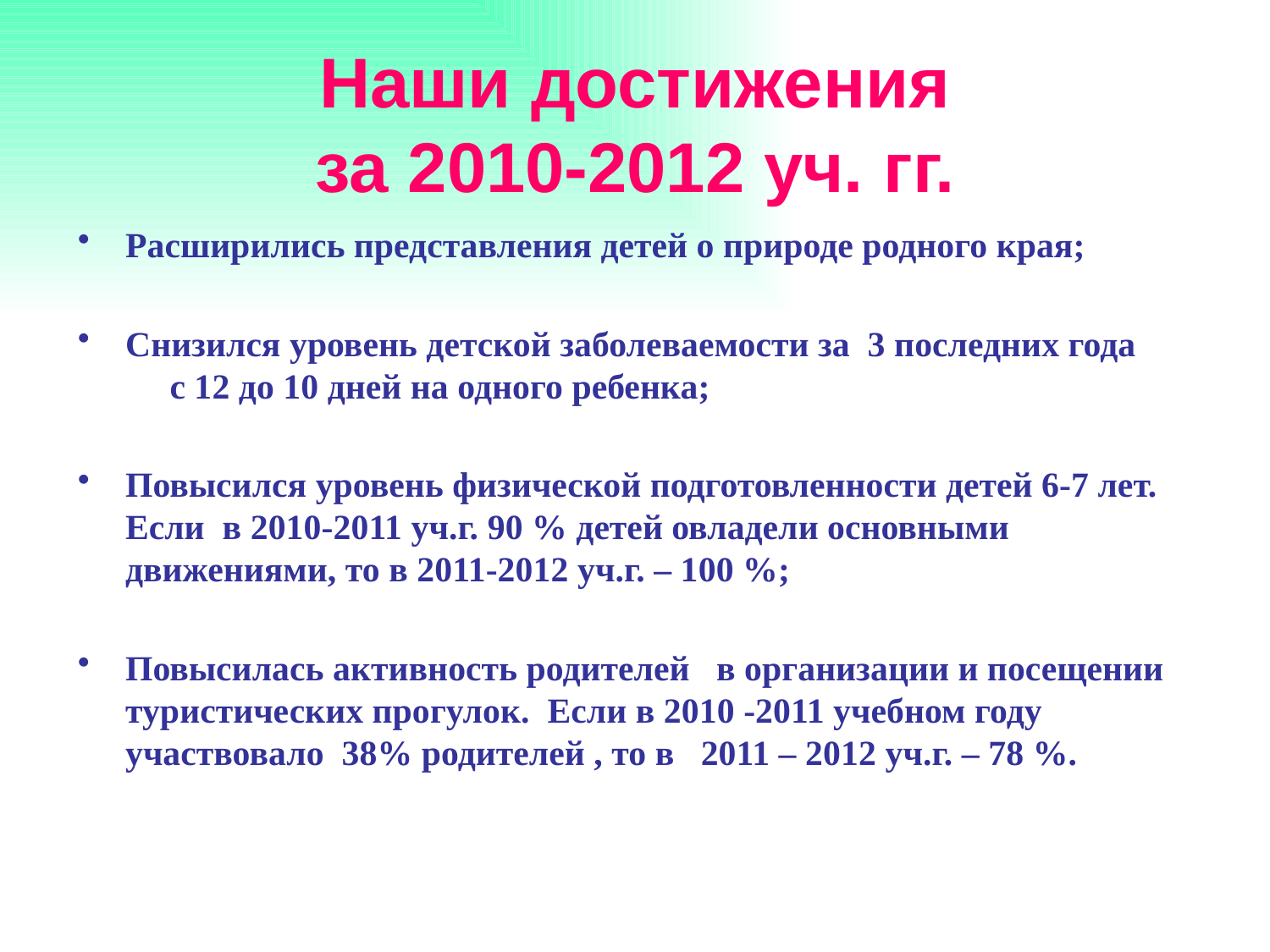

# Наши достижения за 2010-2012 уч. гг.
Расширились представления детей о природе родного края;

Снизился уровень детской заболеваемости за  3 последних года            с 12 до 10 дней на одного ребенка;

Повысился уровень физической подготовленности детей 6-7 лет. Если  в 2010-2011 уч.г. 90 % детей овладели основными движениями, то в 2011-2012 уч.г. – 100 %;

Повысилась активность родителей   в организации и посещении туристических прогулок.  Если в 2010 -2011 учебном году участвовало  38% родителей , то в   2011 – 2012 уч.г. – 78 %.